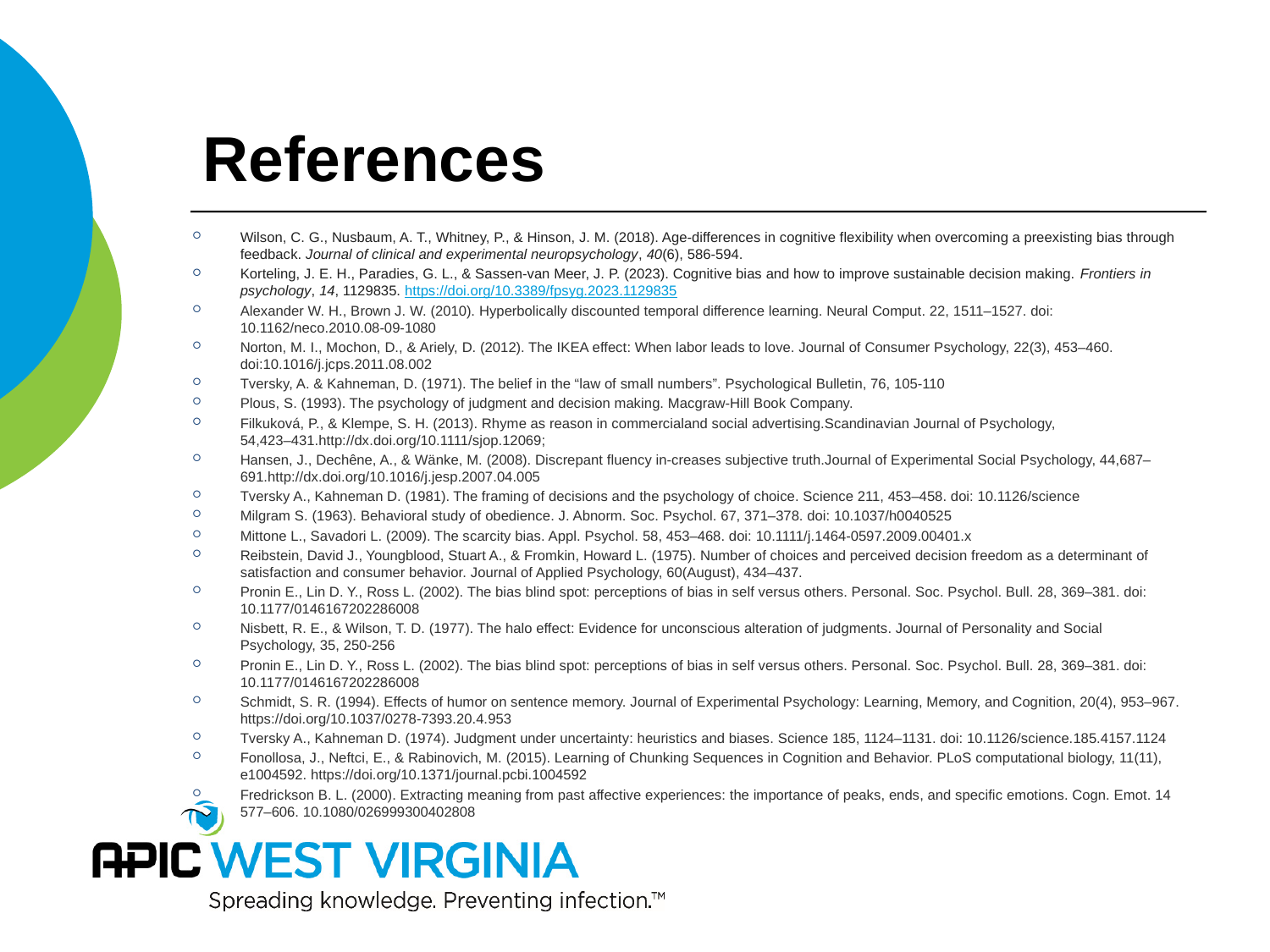

# References
Wilson, C. G., Nusbaum, A. T., Whitney, P., & Hinson, J. M. (2018). Age-differences in cognitive flexibility when overcoming a preexisting bias through feedback. Journal of clinical and experimental neuropsychology, 40(6), 586-594.
Korteling, J. E. H., Paradies, G. L., & Sassen-van Meer, J. P. (2023). Cognitive bias and how to improve sustainable decision making. Frontiers in psychology, 14, 1129835. https://doi.org/10.3389/fpsyg.2023.1129835
Alexander W. H., Brown J. W. (2010). Hyperbolically discounted temporal difference learning. Neural Comput. 22, 1511–1527. doi: 10.1162/neco.2010.08-09-1080
Norton, M. I., Mochon, D., & Ariely, D. (2012). The IKEA effect: When labor leads to love. Journal of Consumer Psychology, 22(3), 453–460. doi:10.1016/j.jcps.2011.08.002
Tversky, A. & Kahneman, D. (1971). The belief in the “law of small numbers”. Psychological Bulletin, 76, 105-110
Plous, S. (1993). The psychology of judgment and decision making. Macgraw-Hill Book Company.
Filkuková, P., & Klempe, S. H. (2013). Rhyme as reason in commercialand social advertising.Scandinavian Journal of Psychology, 54,423–431.http://dx.doi.org/10.1111/sjop.12069;
Hansen, J., Dechêne, A., & Wänke, M. (2008). Discrepant fluency in-creases subjective truth.Journal of Experimental Social Psychology, 44,687–691.http://dx.doi.org/10.1016/j.jesp.2007.04.005
Tversky A., Kahneman D. (1981). The framing of decisions and the psychology of choice. Science 211, 453–458. doi: 10.1126/science
Milgram S. (1963). Behavioral study of obedience. J. Abnorm. Soc. Psychol. 67, 371–378. doi: 10.1037/h0040525
Mittone L., Savadori L. (2009). The scarcity bias. Appl. Psychol. 58, 453–468. doi: 10.1111/j.1464-0597.2009.00401.x
Reibstein, David J., Youngblood, Stuart A., & Fromkin, Howard L. (1975). Number of choices and perceived decision freedom as a determinant of satisfaction and consumer behavior. Journal of Applied Psychology, 60(August), 434–437.
Pronin E., Lin D. Y., Ross L. (2002). The bias blind spot: perceptions of bias in self versus others. Personal. Soc. Psychol. Bull. 28, 369–381. doi: 10.1177/0146167202286008
Nisbett, R. E., & Wilson, T. D. (1977). The halo effect: Evidence for unconscious alteration of judgments. Journal of Personality and Social Psychology, 35, 250-256
Pronin E., Lin D. Y., Ross L. (2002). The bias blind spot: perceptions of bias in self versus others. Personal. Soc. Psychol. Bull. 28, 369–381. doi: 10.1177/0146167202286008
Schmidt, S. R. (1994). Effects of humor on sentence memory. Journal of Experimental Psychology: Learning, Memory, and Cognition, 20(4), 953–967. https://doi.org/10.1037/0278-7393.20.4.953
Tversky A., Kahneman D. (1974). Judgment under uncertainty: heuristics and biases. Science 185, 1124–1131. doi: 10.1126/science.185.4157.1124
Fonollosa, J., Neftci, E., & Rabinovich, M. (2015). Learning of Chunking Sequences in Cognition and Behavior. PLoS computational biology, 11(11), e1004592. https://doi.org/10.1371/journal.pcbi.1004592
Fredrickson B. L. (2000). Extracting meaning from past affective experiences: the importance of peaks, ends, and specific emotions. Cogn. Emot. 14 577–606. 10.1080/026999300402808